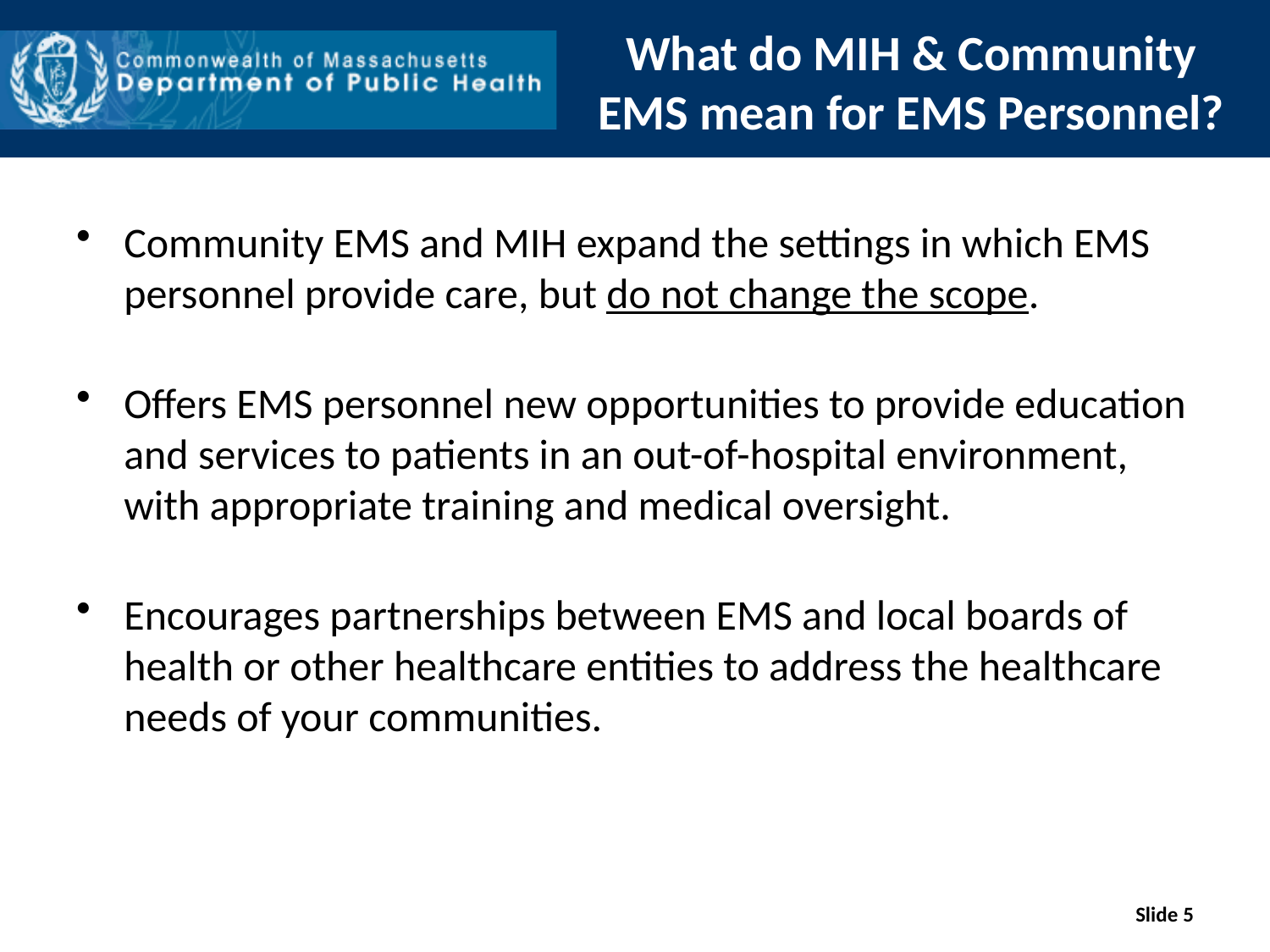

# What do MIH & Community EMS mean for EMS Personnel?
Community EMS and MIH expand the settings in which EMS personnel provide care, but do not change the scope.
Offers EMS personnel new opportunities to provide education and services to patients in an out-of-hospital environment, with appropriate training and medical oversight.
Encourages partnerships between EMS and local boards of health or other healthcare entities to address the healthcare needs of your communities.
Slide 5